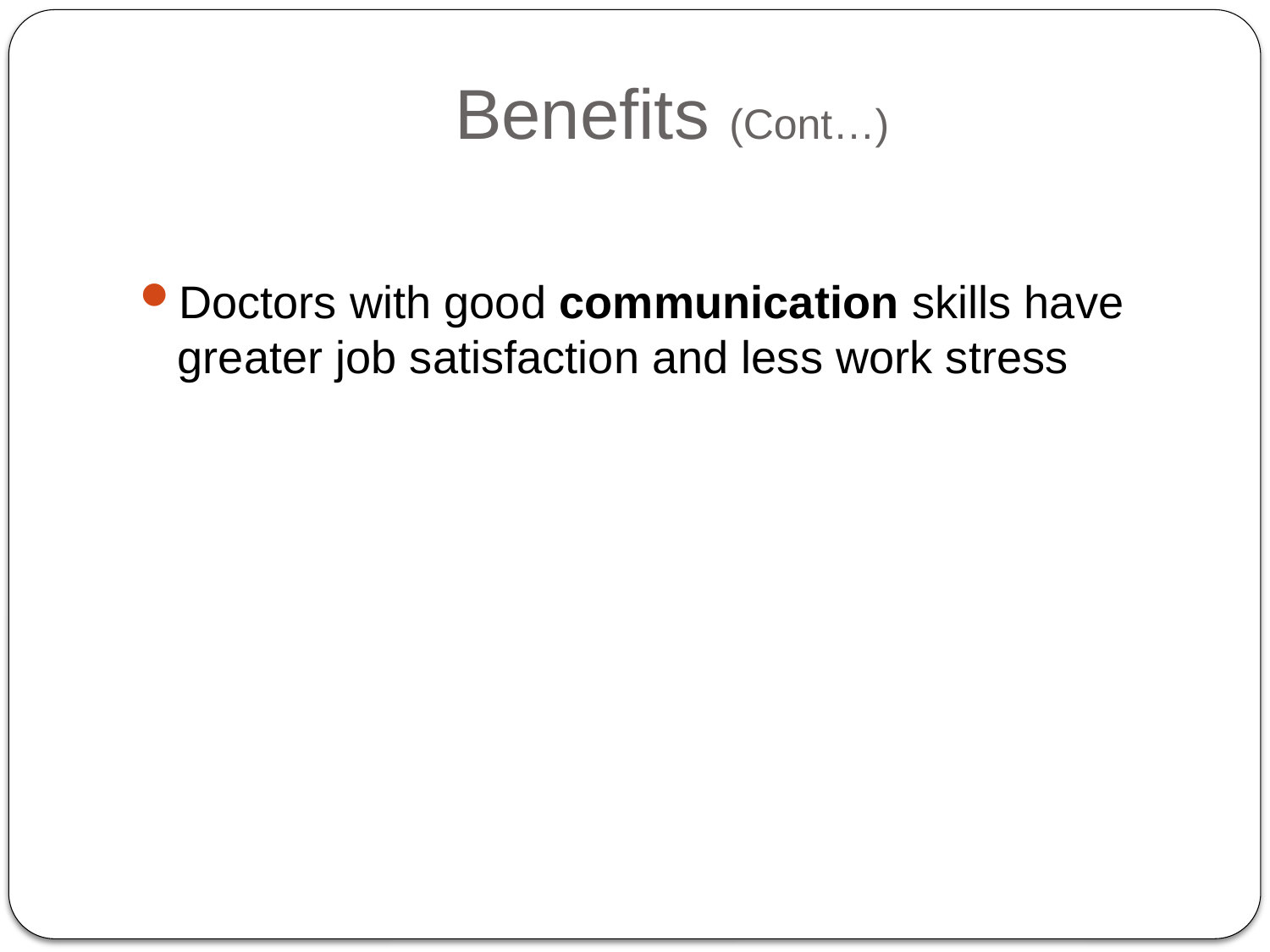

# Benefits (Cont…)

Doctors with good communication skills have greater job satisfaction and less work stress